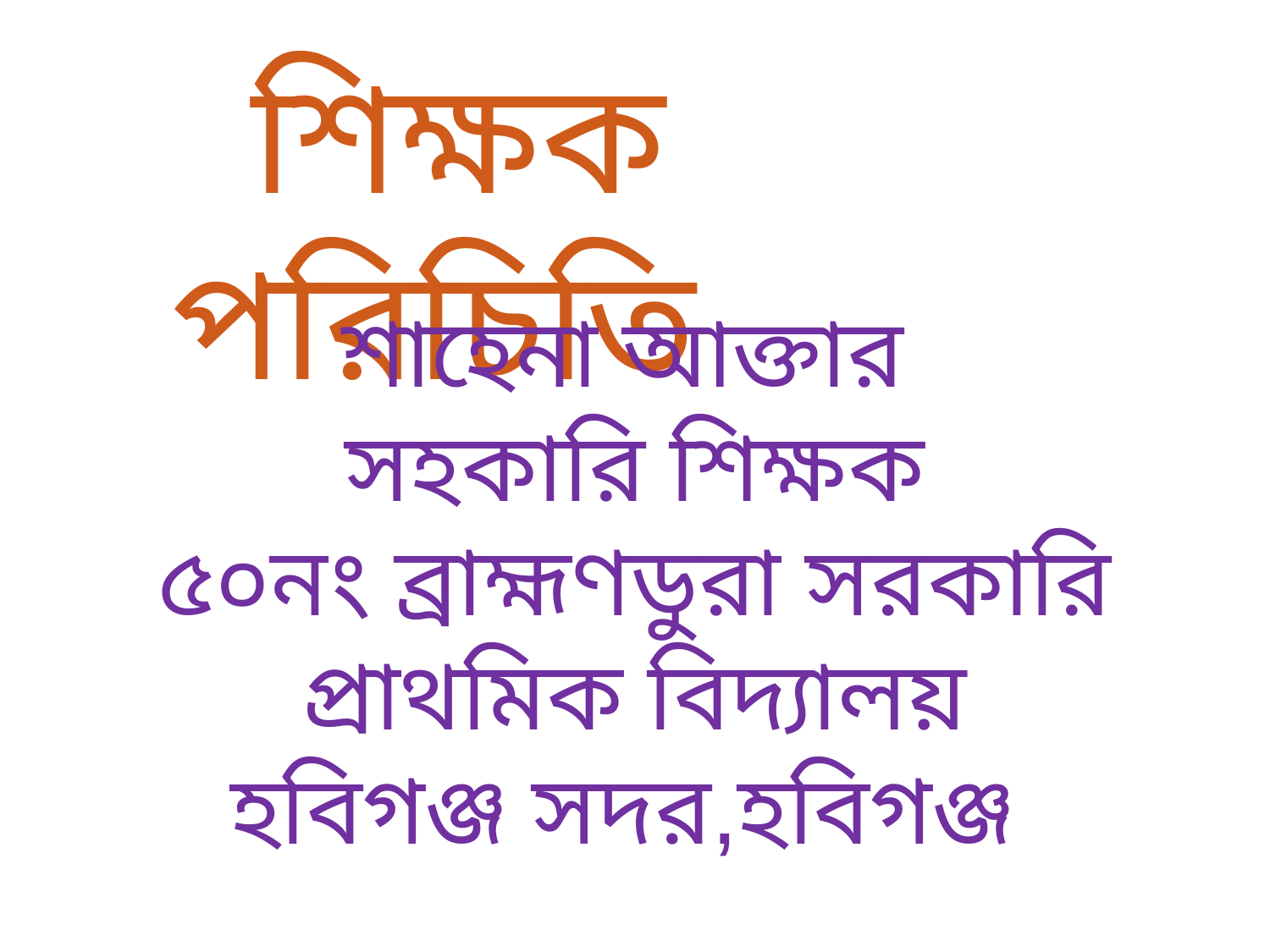

শিক্ষক পরিচিতি
শাহেনা আক্তার
সহকারি শিক্ষক
৫০নং ব্রাহ্মণডুরা সরকারি প্রাথমিক বিদ্যালয়
হবিগঞ্জ সদর,হবিগঞ্জ